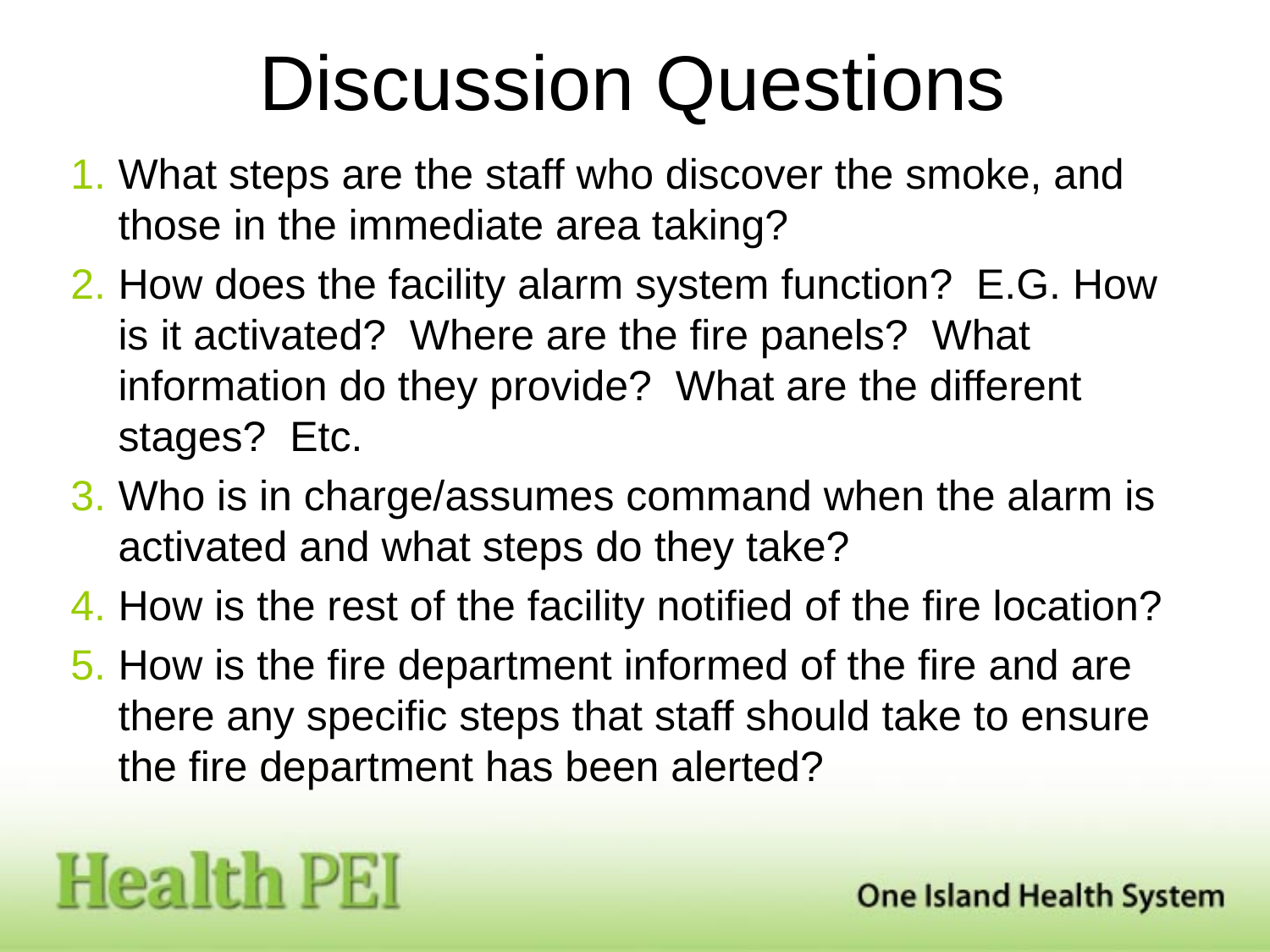

# Discussion Questions
What steps are the staff who discover the smoke, and those in the immediate area taking?
How does the facility alarm system function?  E.G. How is it activated?  Where are the fire panels?  What information do they provide?  What are the different stages?  Etc.
Who is in charge/assumes command when the alarm is activated and what steps do they take?
How is the rest of the facility notified of the fire location?
How is the fire department informed of the fire and are there any specific steps that staff should take to ensure the fire department has been alerted?